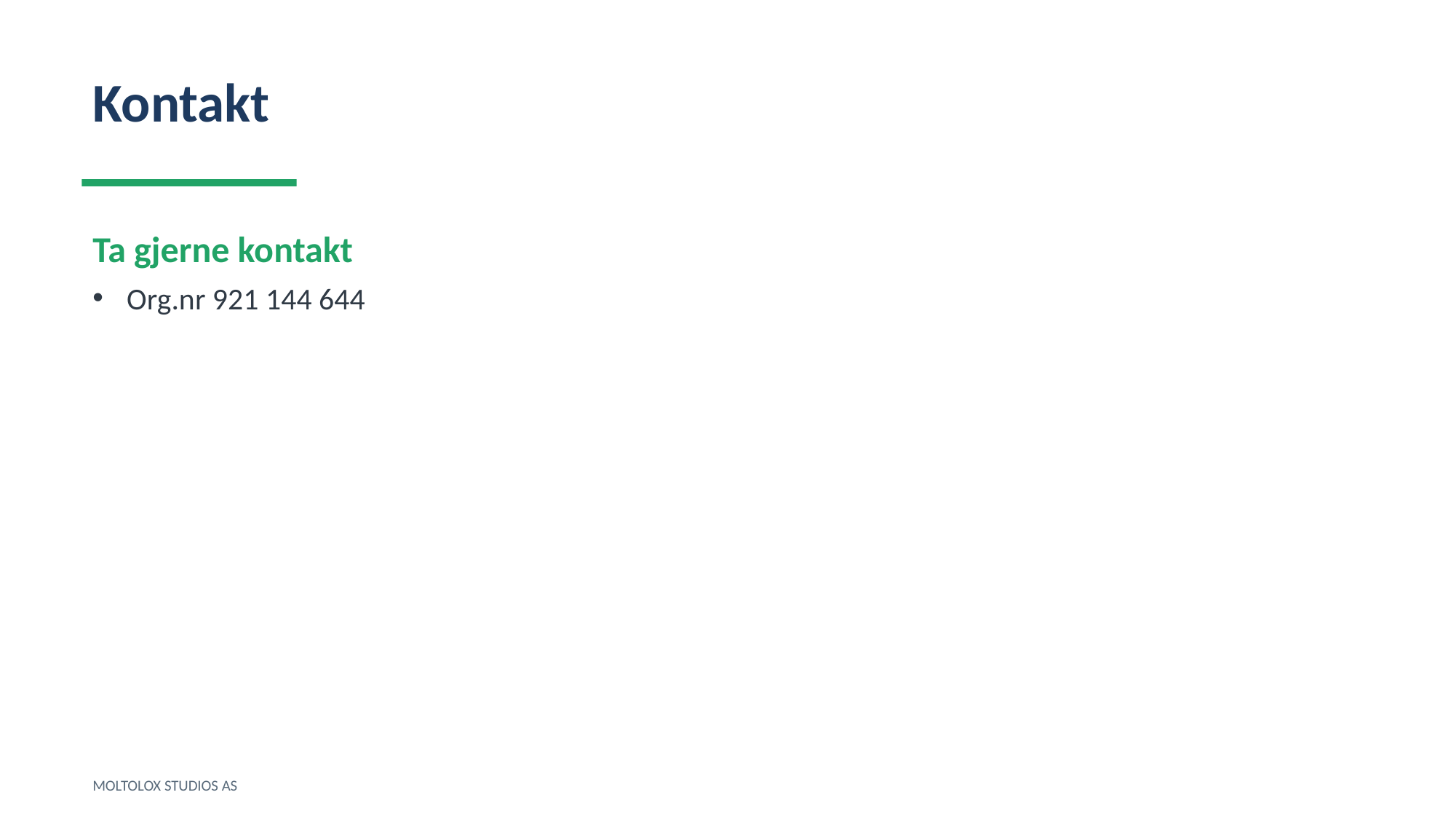

Kontakt

Ta gjerne kontakt
Org.nr 921 144 644
MOLTOLOX STUDIOS AS